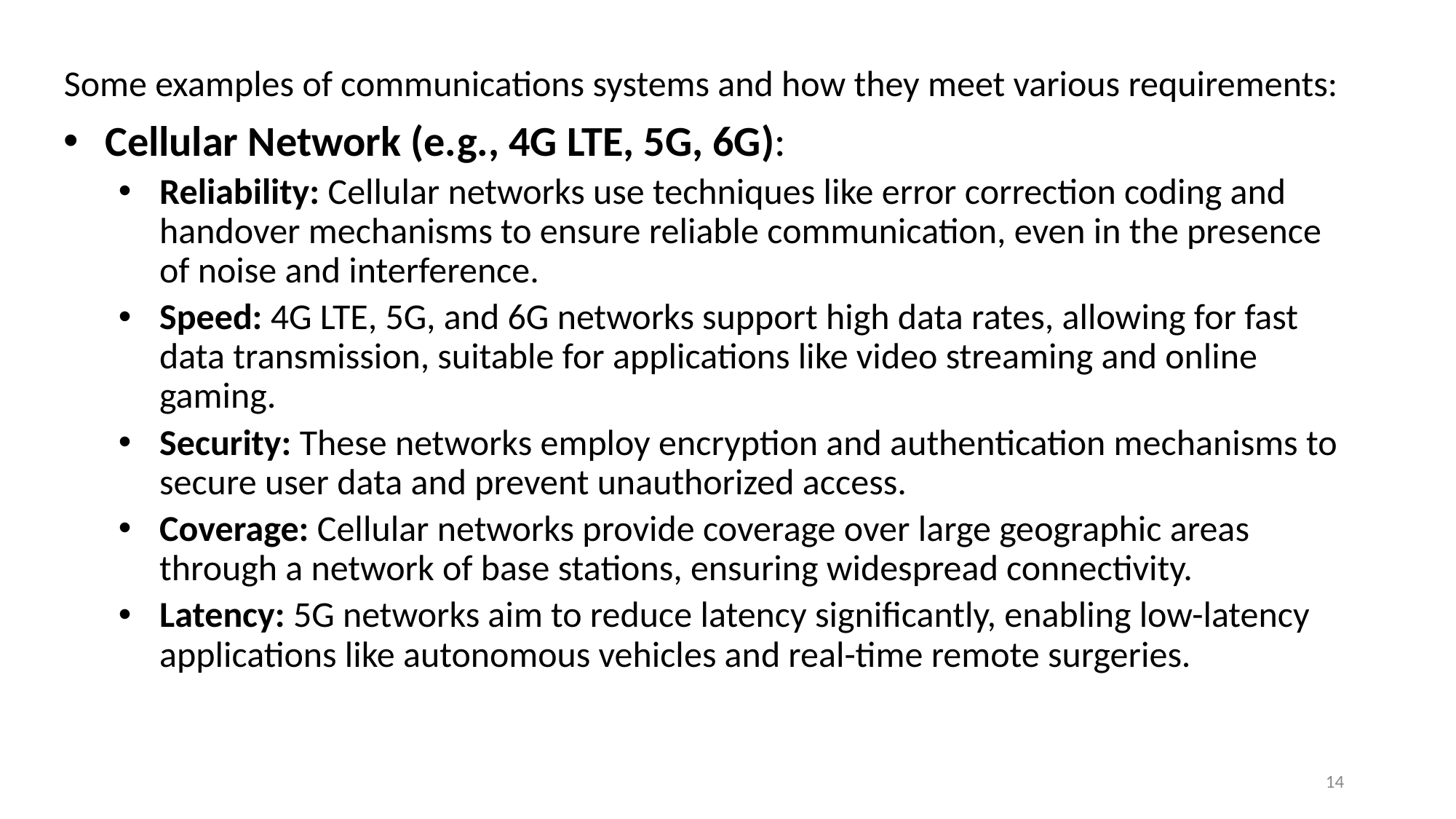

Some examples of communications systems and how they meet various requirements:
Cellular Network (e.g., 4G LTE, 5G, 6G):
Reliability: Cellular networks use techniques like error correction coding and handover mechanisms to ensure reliable communication, even in the presence of noise and interference.
Speed: 4G LTE, 5G, and 6G networks support high data rates, allowing for fast data transmission, suitable for applications like video streaming and online gaming.
Security: These networks employ encryption and authentication mechanisms to secure user data and prevent unauthorized access.
Coverage: Cellular networks provide coverage over large geographic areas through a network of base stations, ensuring widespread connectivity.
Latency: 5G networks aim to reduce latency significantly, enabling low-latency applications like autonomous vehicles and real-time remote surgeries.
14